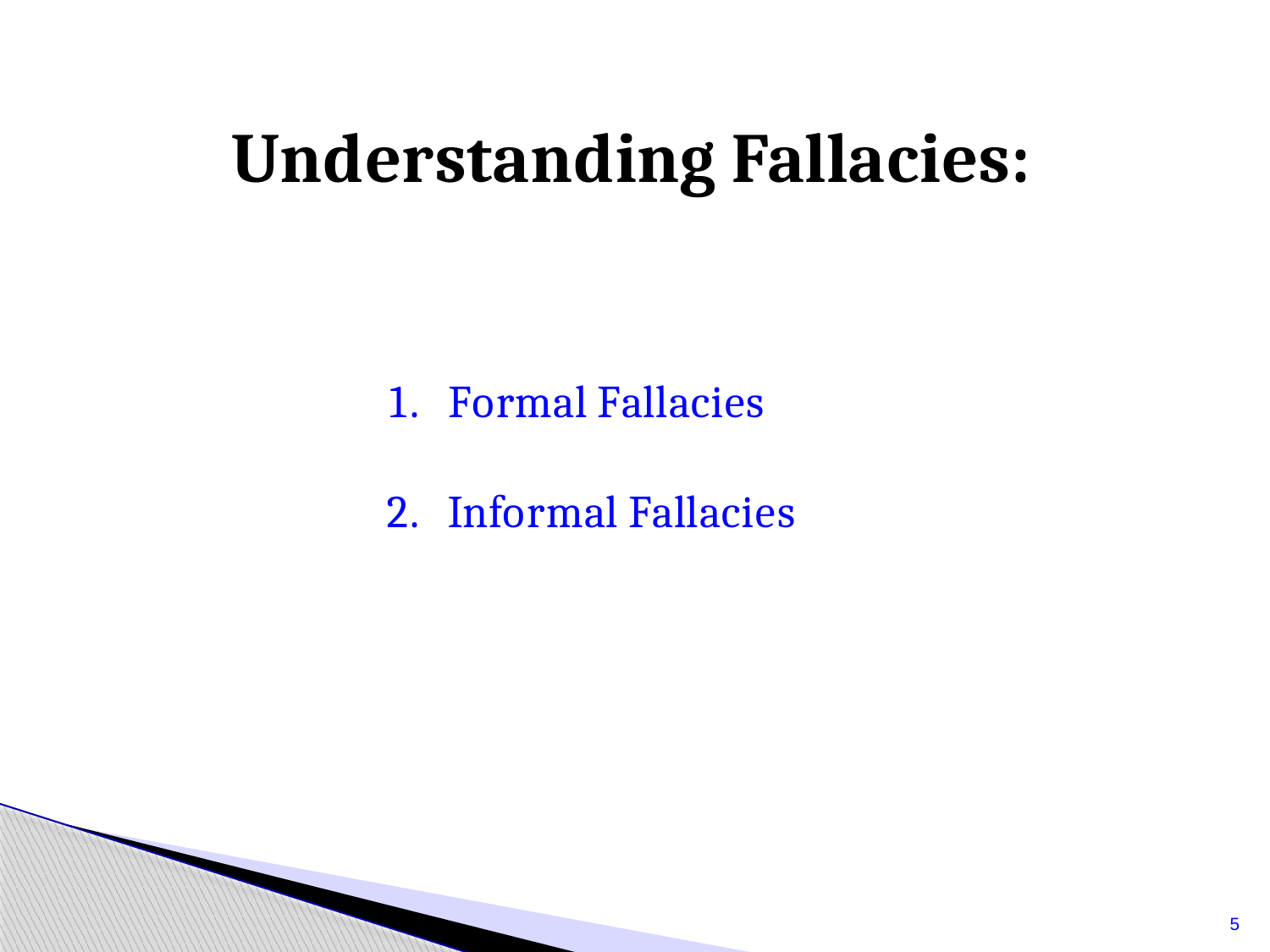

Understanding Fallacies:
Formal Fallacies

Informal Fallacies

5